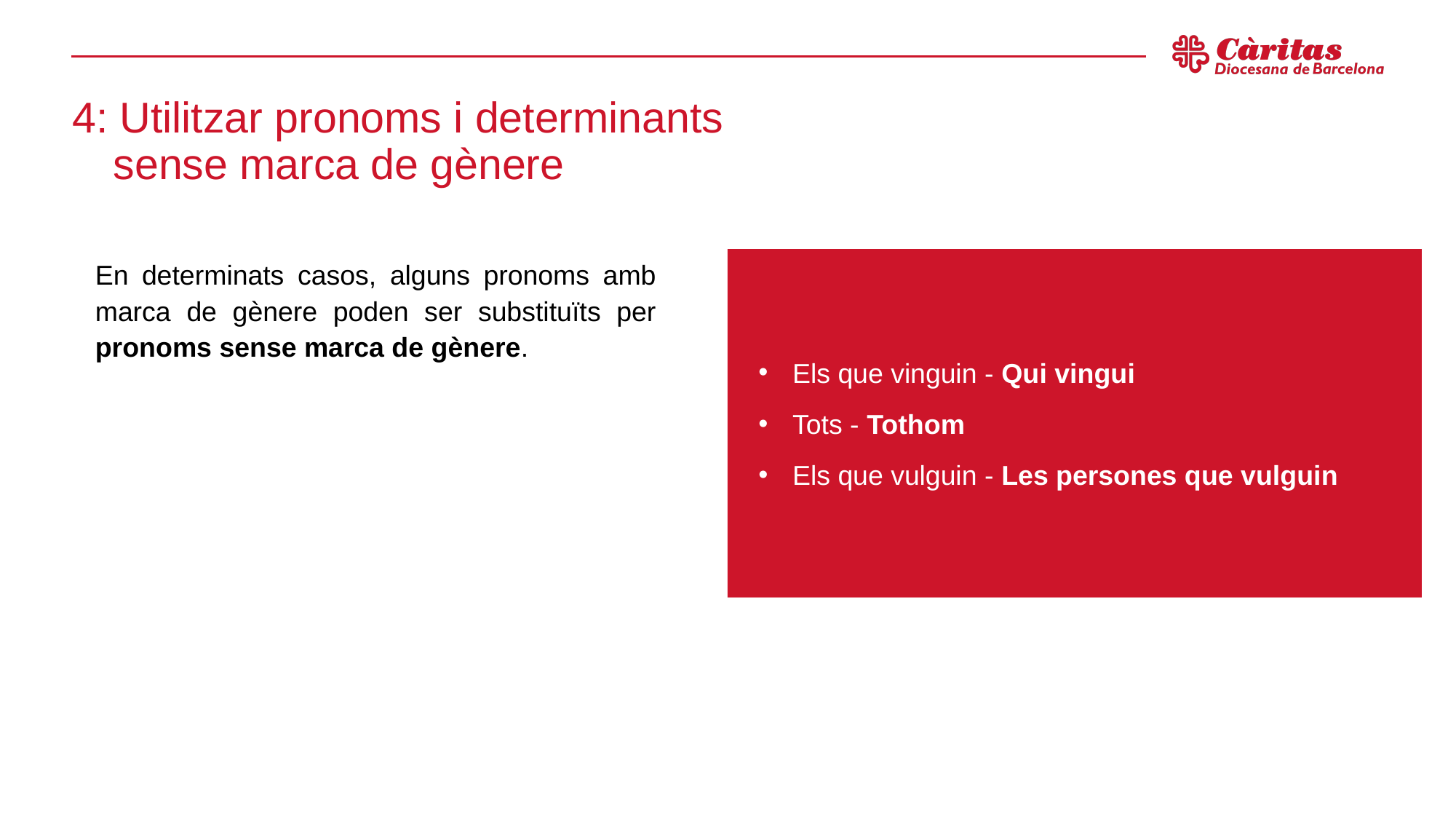

# 4: Utilitzar pronoms i determinants sense marca de gènere
En determinats casos, alguns pronoms amb marca de gènere poden ser substituïts per pronoms sense marca de gènere.

Els que vinguin - Qui vingui
Tots - Tothom
Els que vulguin - Les persones que vulguin